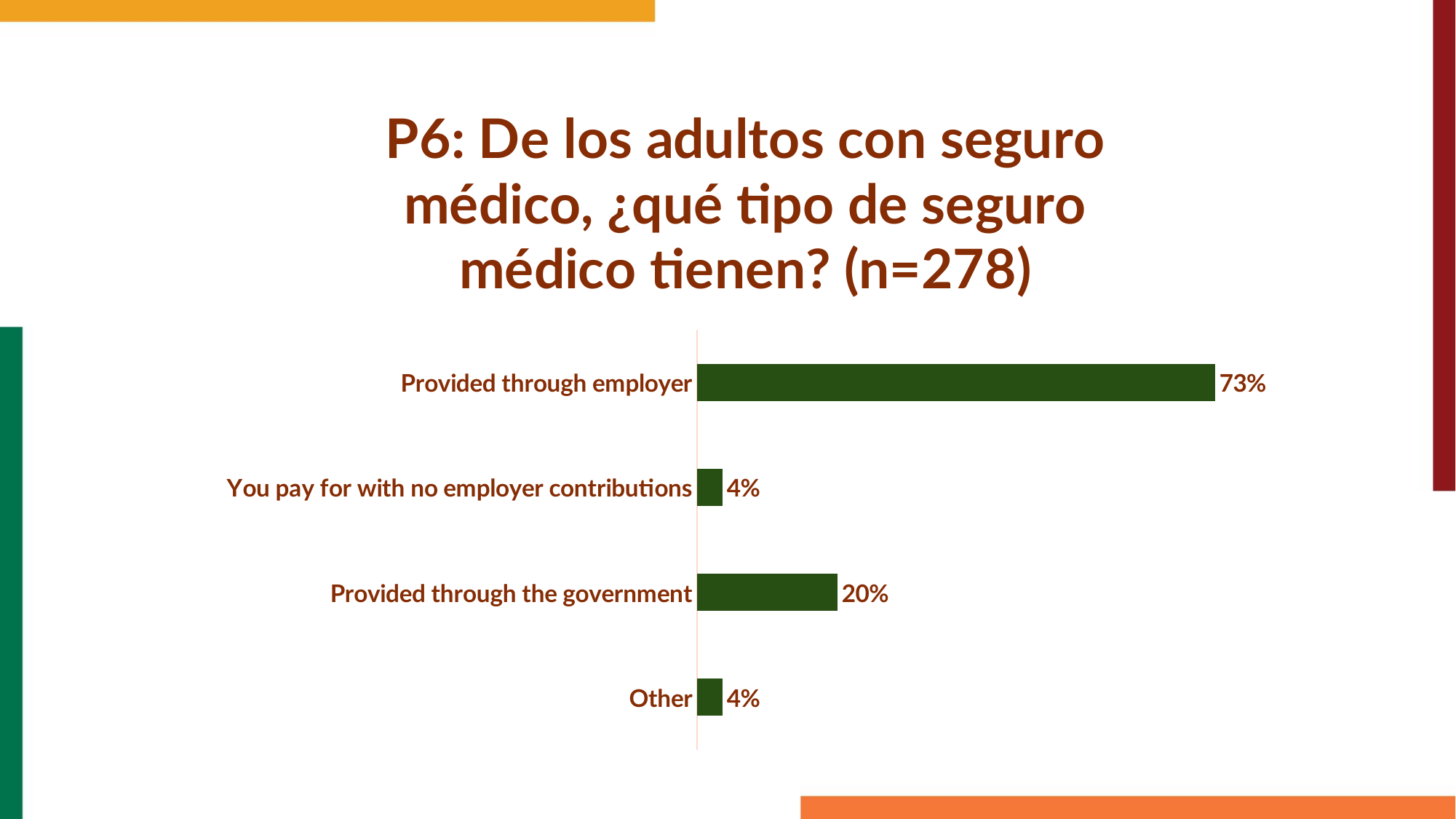

### Chart: P6: De los adultos con seguro médico, ¿qué tipo de seguro médico tienen? (n=278)

| Category |  |
|---|---|
| Provided through employer | 0.7302158273381295 |
| You pay for with no employer contributions | 0.03597122302158273 |
| Provided through the government | 0.19784172661870503 |
| Other | 0.03597122302158273 |